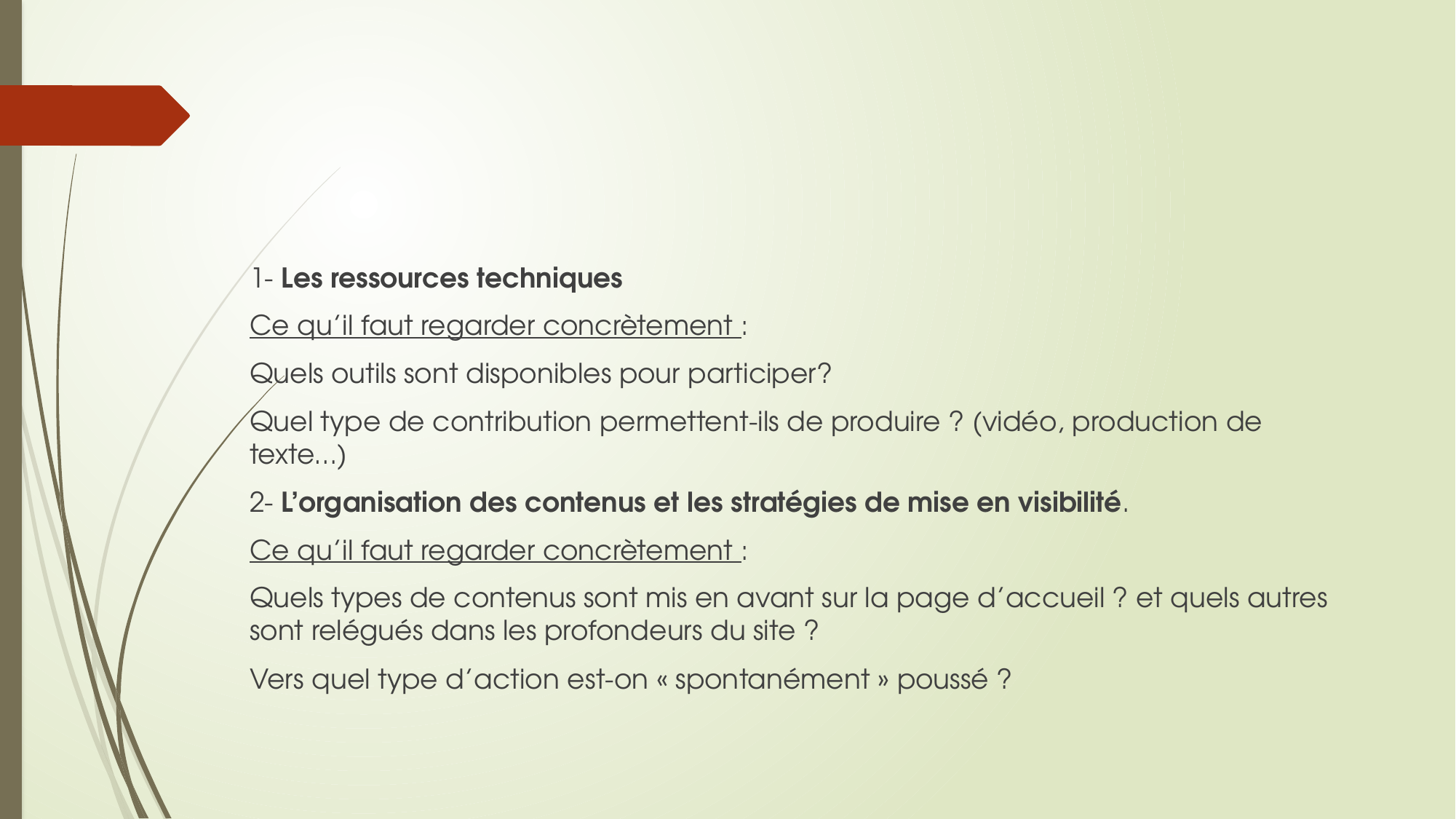

#
1- Les ressources techniques
Ce qu’il faut regarder concrètement :
Quels outils sont disponibles pour participer?
Quel type de contribution permettent-ils de produire ? (vidéo, production de texte…)
2- L’organisation des contenus et les stratégies de mise en visibilité.
Ce qu’il faut regarder concrètement :
Quels types de contenus sont mis en avant sur la page d’accueil ? et quels autres sont relégués dans les profondeurs du site ?
Vers quel type d’action est-on « spontanément » poussé ?